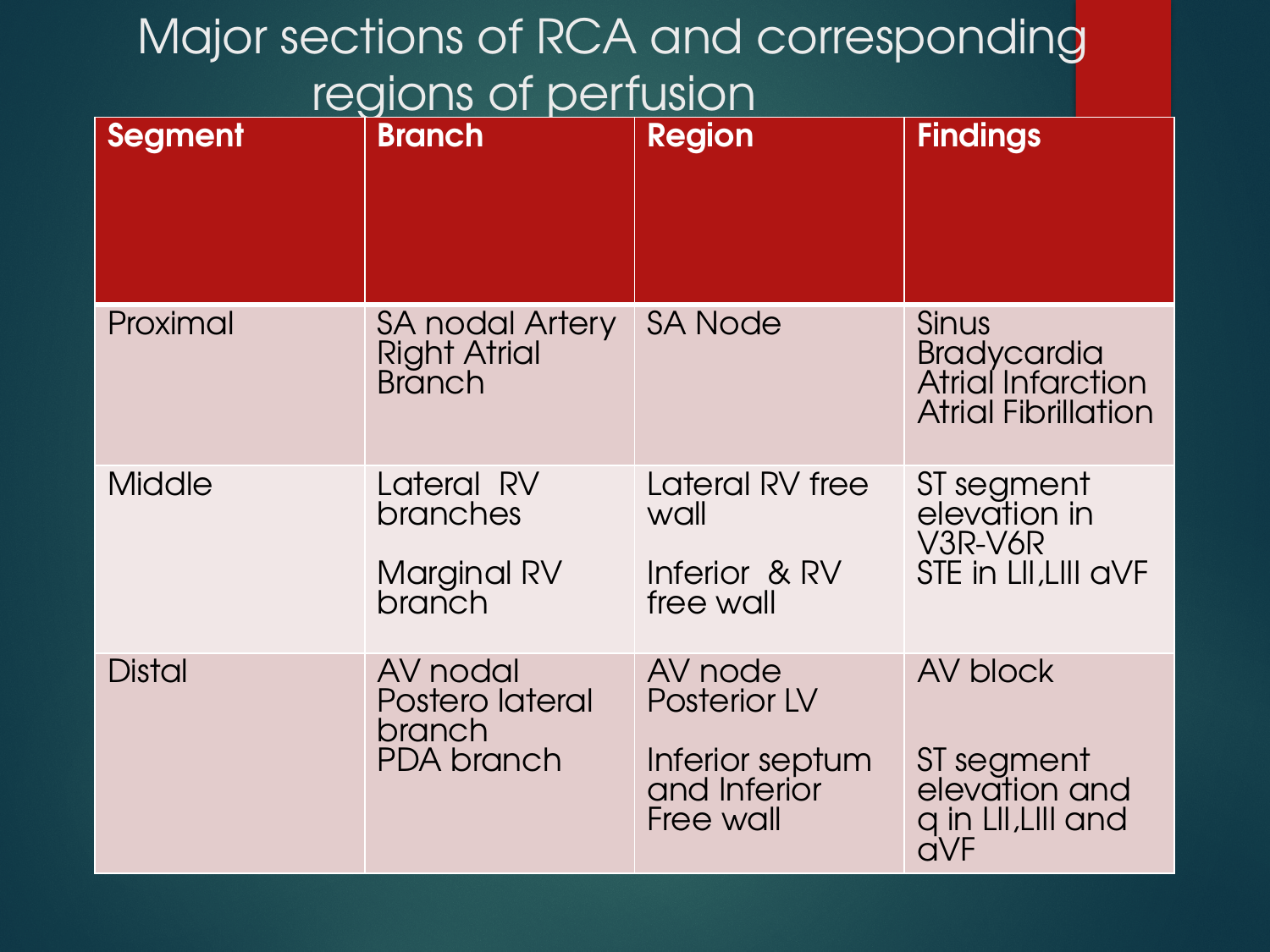

# Major sections of RCA and corresponding                 	    regions of perfusion
| Segment | Branch | Region | Findings |
| --- | --- | --- | --- |
| Proximal | SA nodal Artery Right Atrial Branch | SA Node | Sinus Bradycardia Atrial Infarction Atrial Fibrillation |
| Middle | Lateral RV branches Marginal RV branch | Lateral RV free wall Inferior & RV free wall | ST segment elevation in V3R-V6R STE in LII,LIII aVF |
| Distal | AV nodal Postero lateral branch PDA branch | AV node Posterior LV Inferior septum and Inferior Free wall | AV block ST segment elevation and q in LII,LIII and aVF |